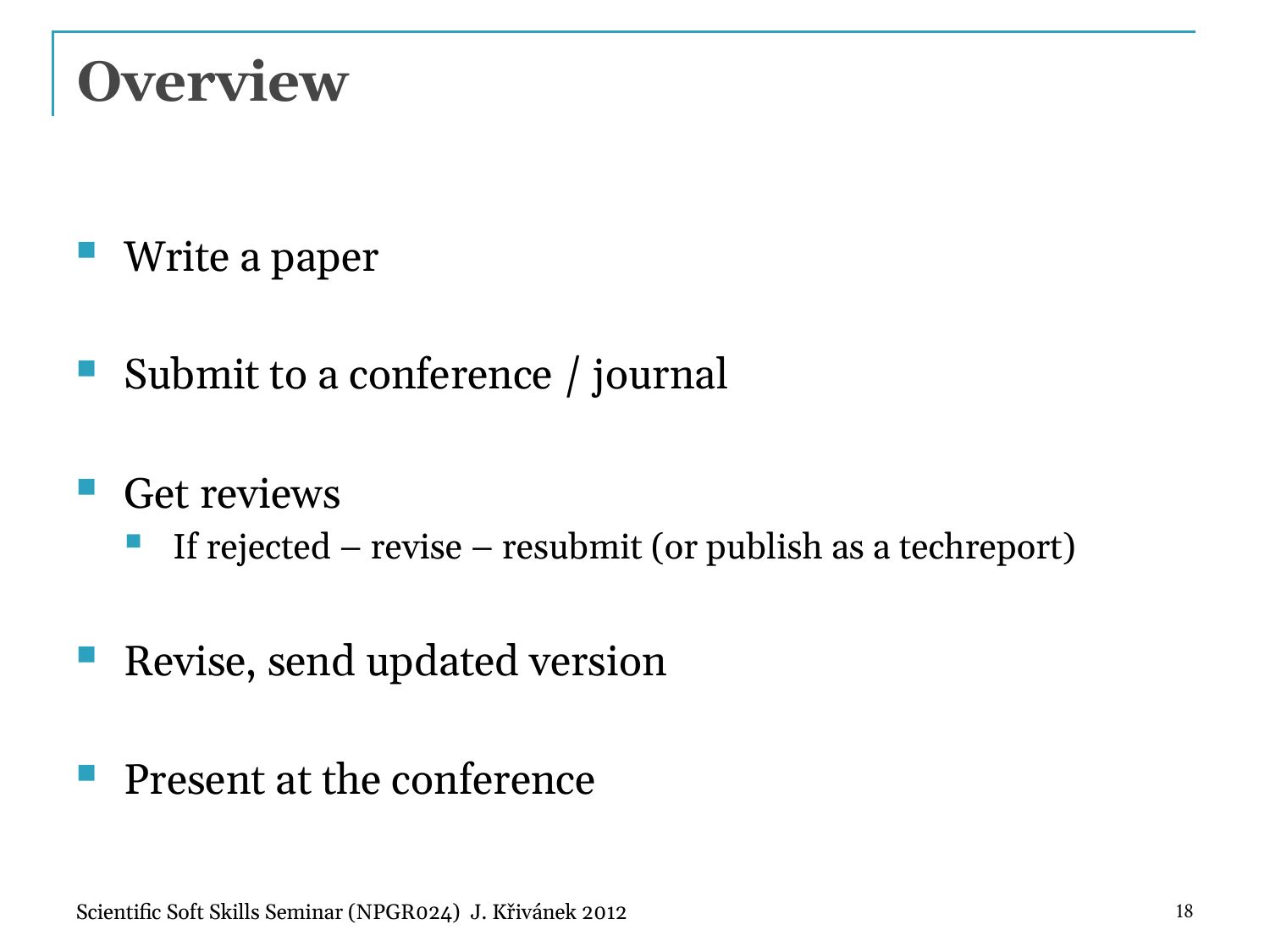

# Overview
Write a paper

Submit to a conference / journal

Get reviews
If rejected – revise – resubmit (or publish as a techreport)

Revise, send updated version

Present at the conference
Scientific Soft Skills Seminar (NPGR024)  J. Křivánek 2012
18